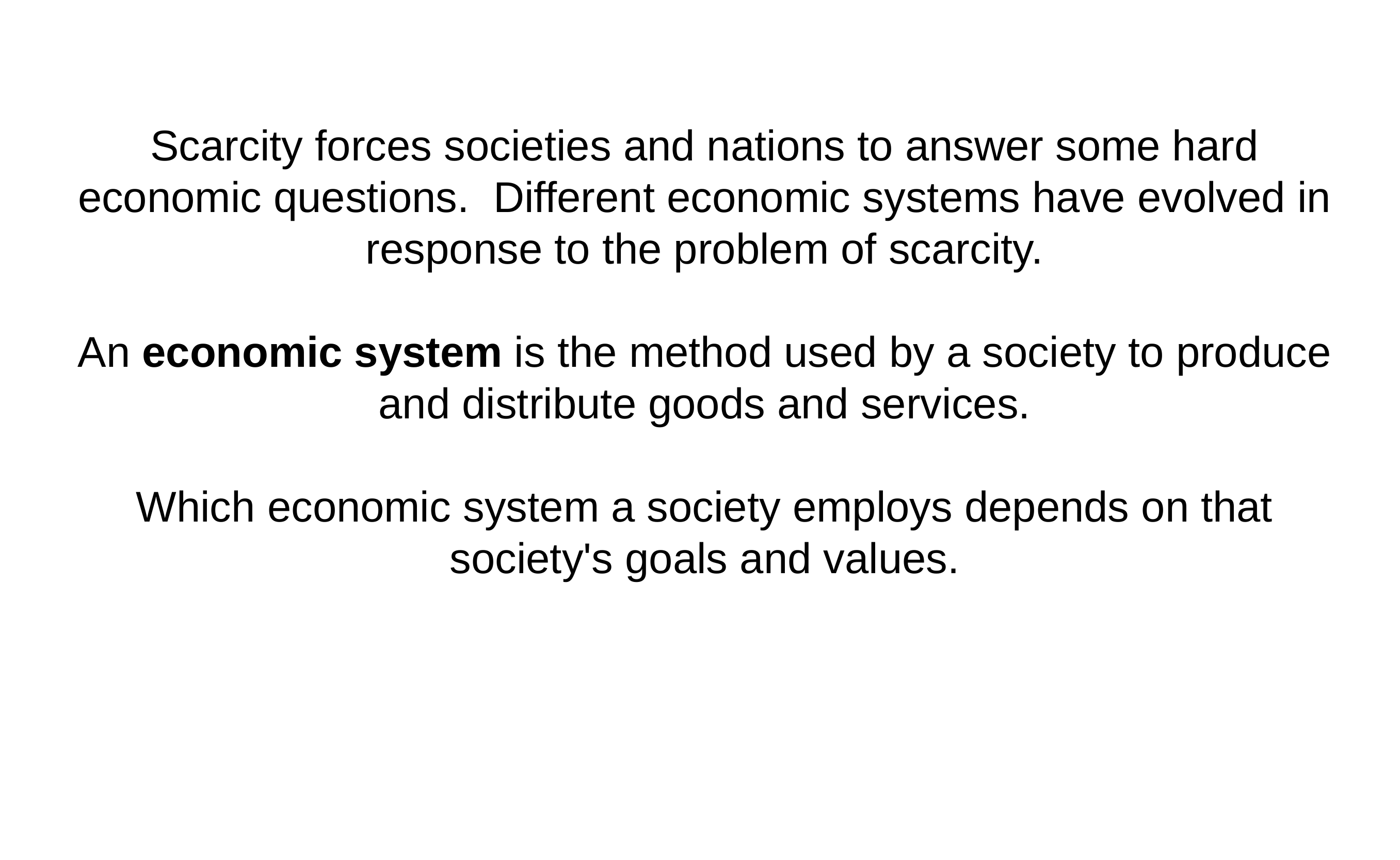

Scarcity forces societies and nations to answer some hard economic questions.   Different economic systems have  evolved in response to the problem of  scarcity.

An economic system is the method used  by a society to produce and distribute  goods and services.

Which economic system a society  employs depends on that society's goals and values.